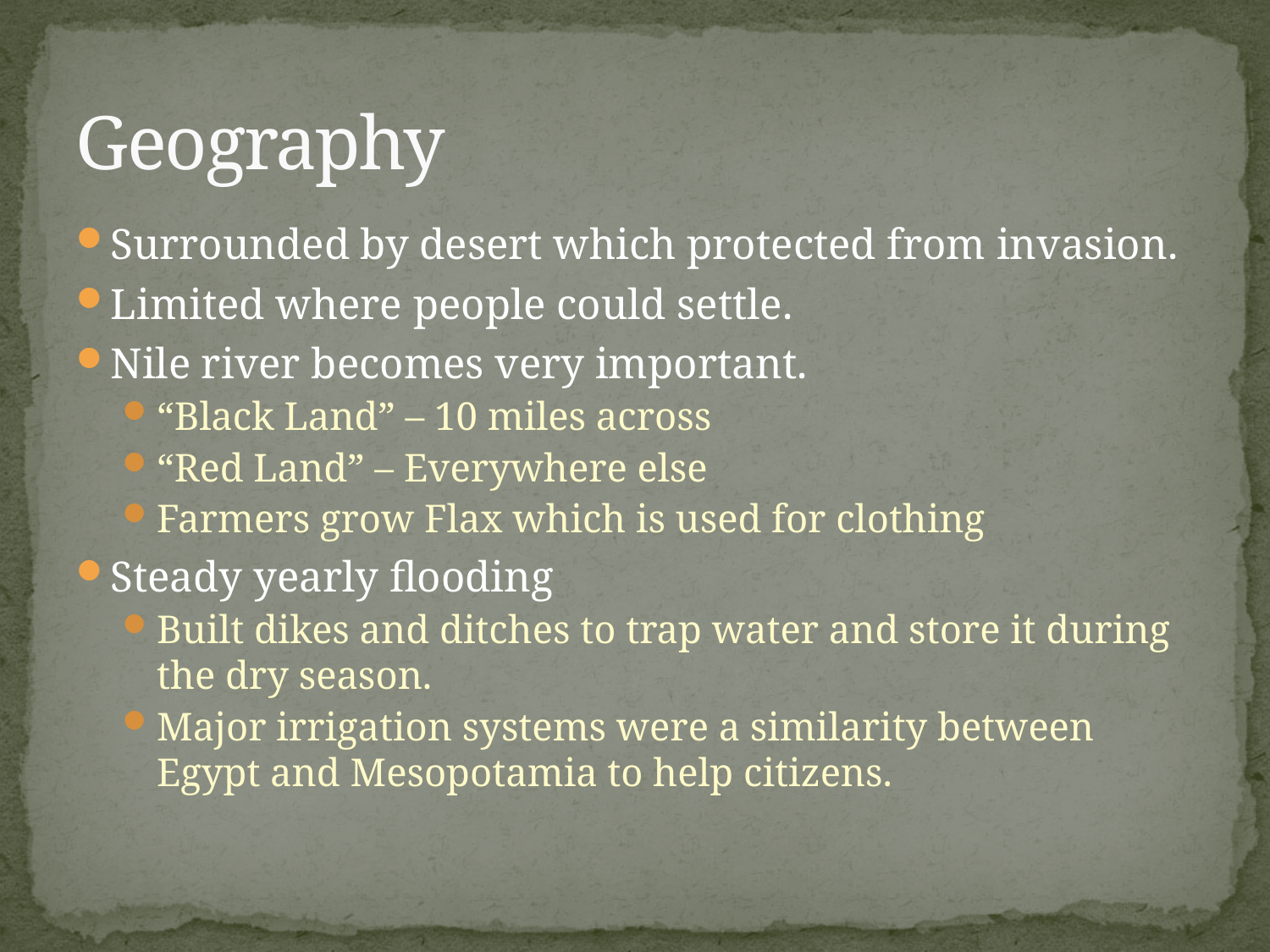

# Geography
Surrounded by desert which protected from invasion.
Limited where people could settle.
Nile river becomes very important.
“Black Land” – 10 miles across
“Red Land” – Everywhere else
Farmers grow Flax which is used for clothing
Steady yearly flooding
Built dikes and ditches to trap water and store it during the dry season.
Major irrigation systems were a similarity between Egypt and Mesopotamia to help citizens.